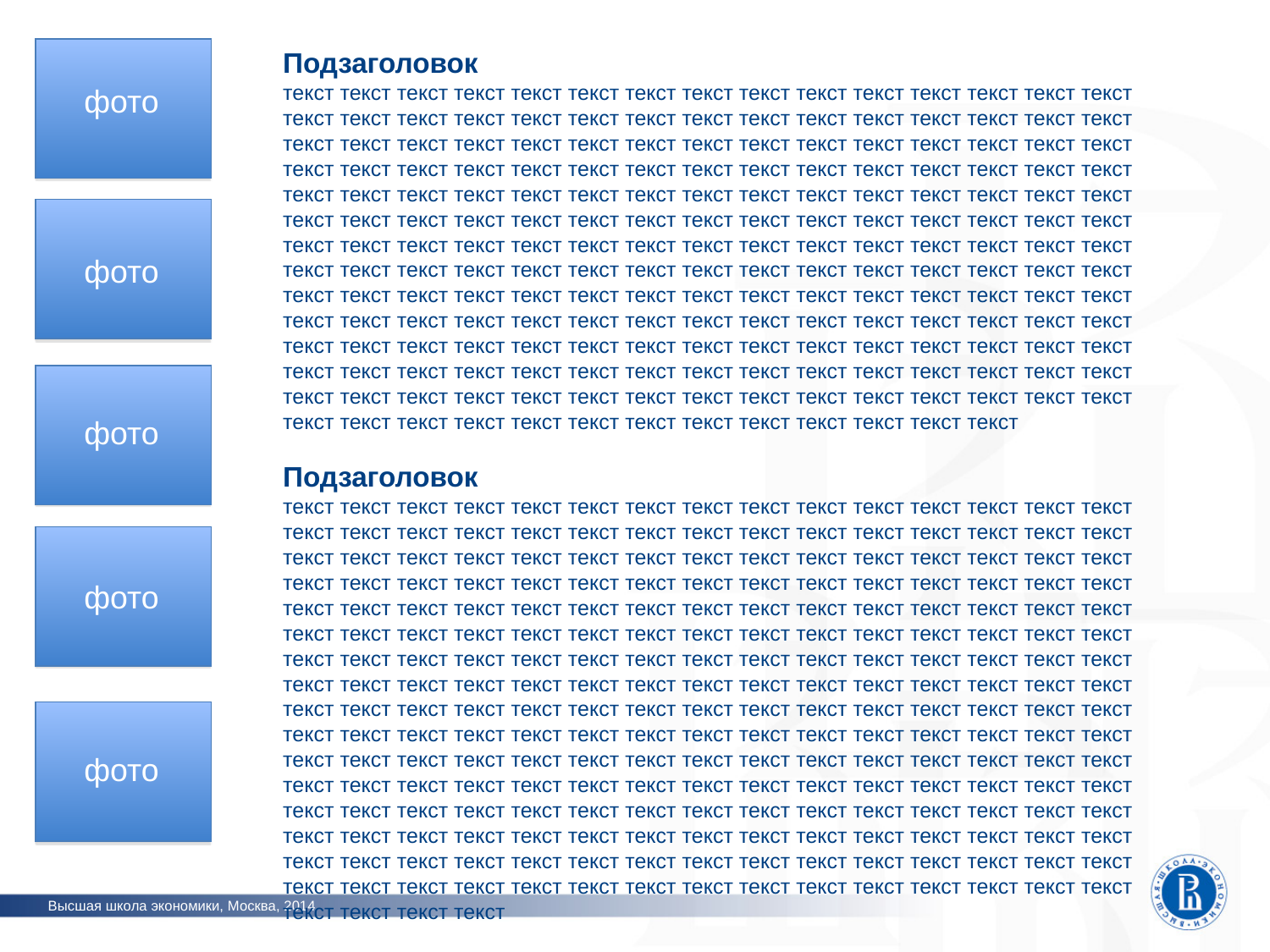

Подзаголовок
текст текст текст текст текст текст текст текст текст текст текст текст текст текст текст текст текст текст текст текст текст текст текст текст текст текст текст текст текст текст текст текст текст текст текст текст текст текст текст текст текст текст текст текст текст текст текст текст текст текст текст текст текст текст текст текст текст текст текст текст текст текст текст текст текст текст текст текст текст текст текст текст текст текст текст текст текст текст текст текст текст текст текст текст текст текст текст текст текст текст текст текст текст текст текст текст текст текст текст текст текст текст текст текст текст текст текст текст текст текст текст текст текст текст текст текст текст текст текст текст текст текст текст текст текст текст текст текст текст текст текст текст текст текст текст текст текст текст текст текст текст текст текст текст текст текст текст текст текст текст текст текст текст текст текст текст текст текст текст текст текст текст текст текст текст текст текст текст текст текст текст текст текст текст текст текст текст текст текст текст текст текст текст текст текст текст текст текст текст текст текст текст текст текст текст текст текст текст текст текст текст текст текст текст текст текст текст текст

Подзаголовок
текст текст текст текст текст текст текст текст текст текст текст текст текст текст текст текст текст текст текст текст текст текст текст текст текст текст текст текст текст текст текст текст текст текст текст текст текст текст текст текст текст текст текст текст текст текст текст текст текст текст текст текст текст текст текст текст текст текст текст текст текст текст текст текст текст текст текст текст текст текст текст текст текст текст текст текст текст текст текст текст текст текст текст текст текст текст текст текст текст текст текст текст текст текст текст текст текст текст текст текст текст текст текст текст текст текст текст текст текст текст текст текст текст текст текст текст текст текст текст текст текст текст текст текст текст текст текст текст текст текст текст текст текст текст текст текст текст текст текст текст текст текст текст текст текст текст текст текст текст текст текст текст текст текст текст текст текст текст текст текст текст текст текст текст текст текст текст текст текст текст текст текст текст текст текст текст текст текст текст текст текст текст текст текст текст текст текст текст текст текст текст текст текст текст текст текст текст текст текст текст текст текст текст текст текст текст текст текст текст текст текст текст текст текст текст текст текст текст текст текст текст текст текст текст текст текст текст текст текст текст текст текст текст текст текст текст текст текст текст текст текст текст текст текст

Программная инженерия
фото

фото

фото

фото

фото
Высшая школа экономики, Москва, 2014